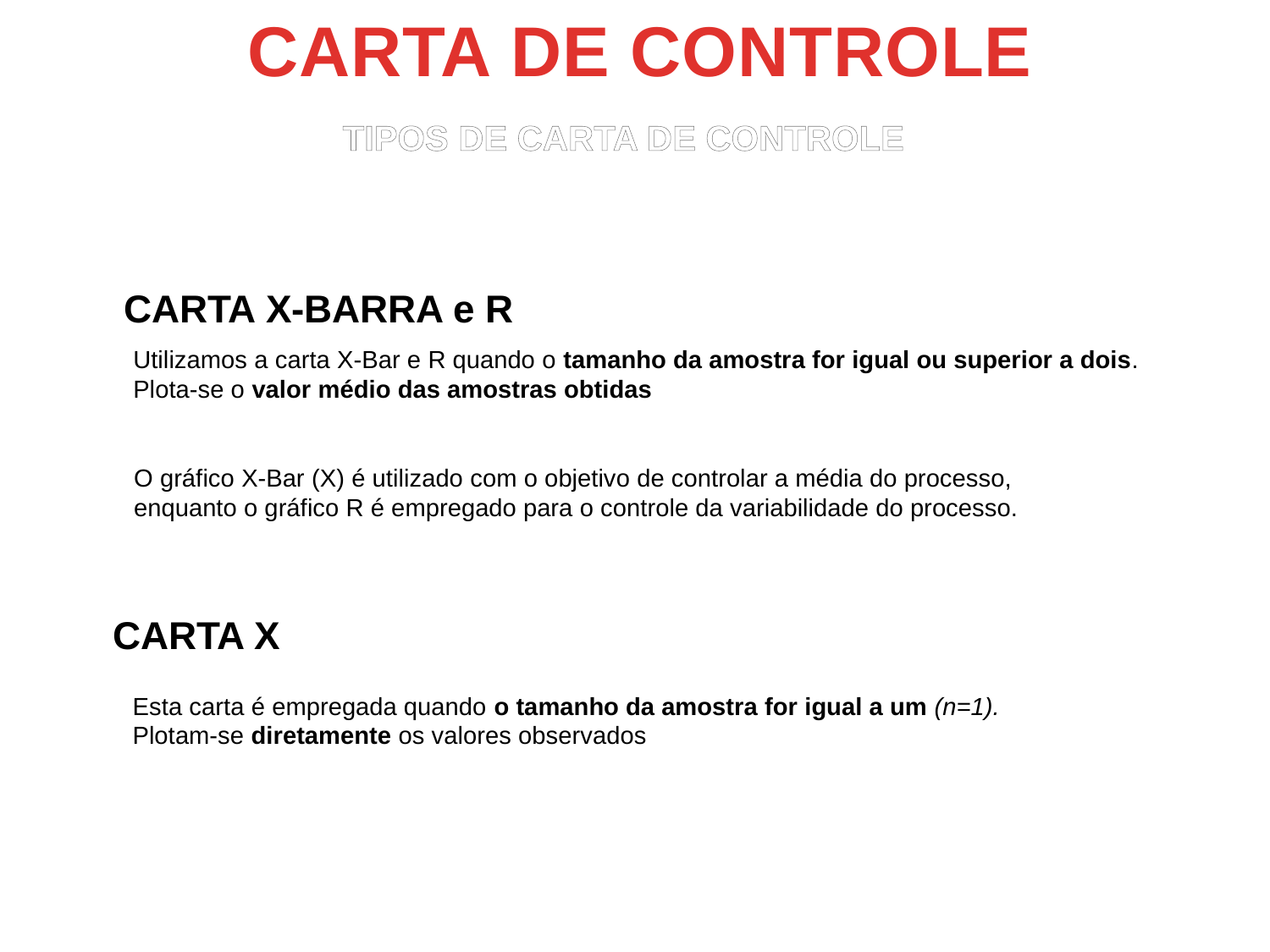

CARTA DE CONTROLE
TIPOS DE CARTA DE CONTROLE
CARTA X-BARRA e R
Utilizamos a carta X-Bar e R quando o tamanho da amostra for igual ou superior a dois.
Plota-se o valor médio das amostras obtidas
O gráfico X-Bar (X) é utilizado com o objetivo de controlar a média do processo,
enquanto o gráfico R é empregado para o controle da variabilidade do processo.
CARTA X
Esta carta é empregada quando o tamanho da amostra for igual a um (n=1).
Plotam-se diretamente os valores observados